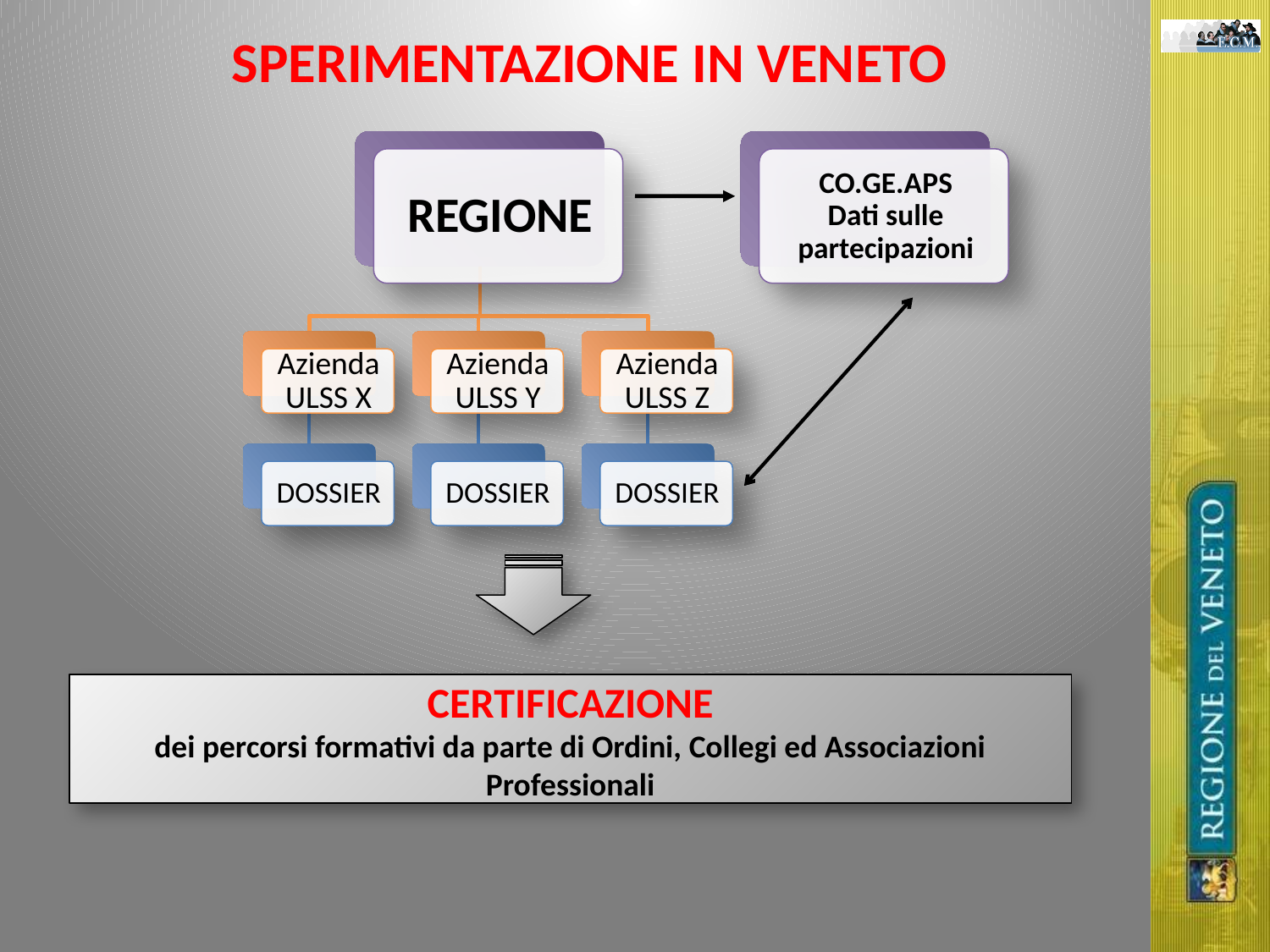

SPERIMENTAZIONE IN VENETO
REGIONE
Azienda ULSS X
DOSSIER
Azienda ULSS Y
DOSSIER
Azienda ULSS Z
DOSSIER
CO.GE.APS
Dati sulle partecipazioni

CERTIFICAZIONE
dei percorsi formativi da parte di Ordini, Collegi ed Associazioni Professionali